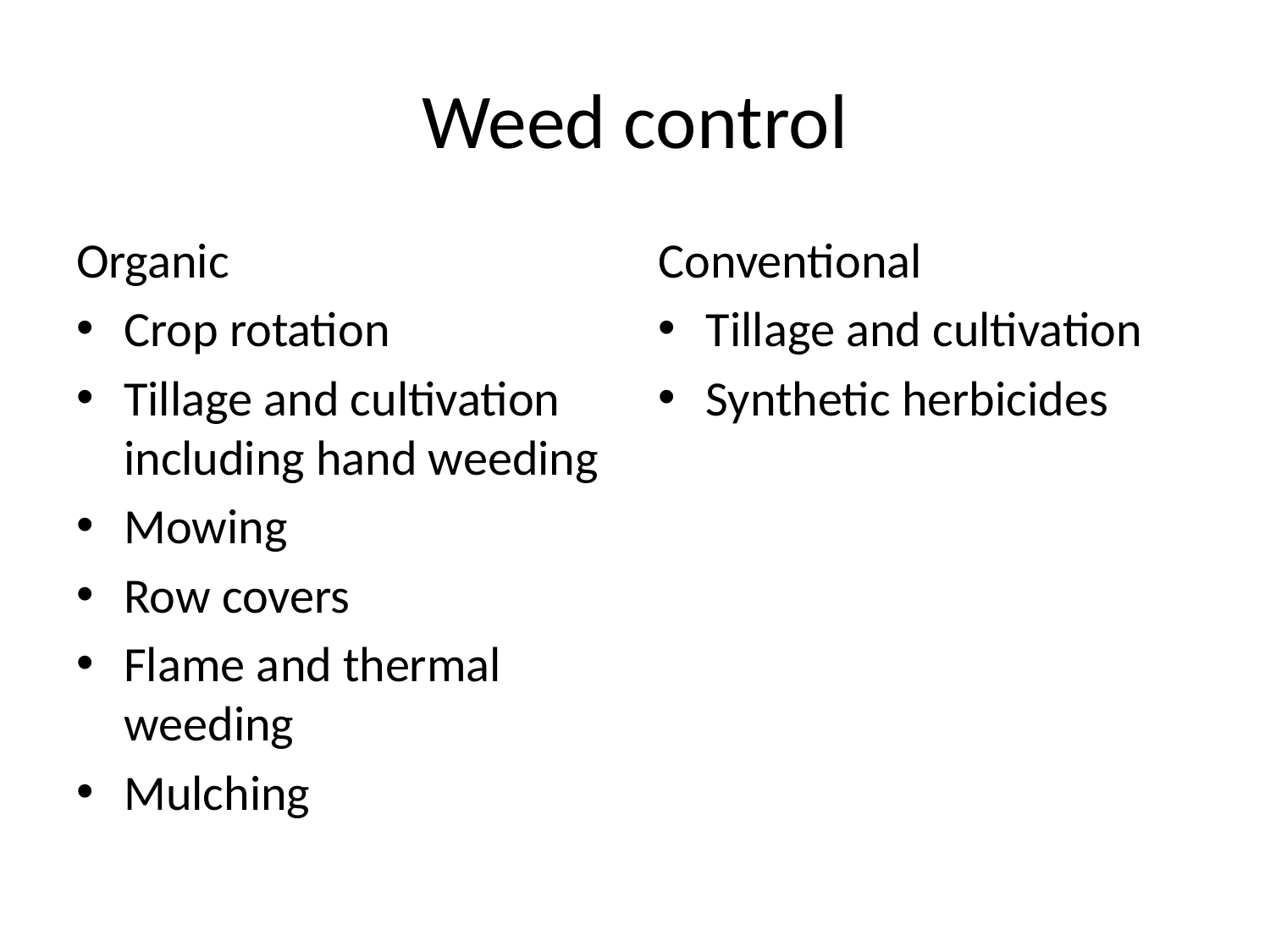

# Weed control
Organic
Crop rotation
Tillage and cultivation including hand weeding
Mowing
Row covers
Flame and thermal weeding
Mulching
Conventional
Tillage and cultivation
Synthetic herbicides